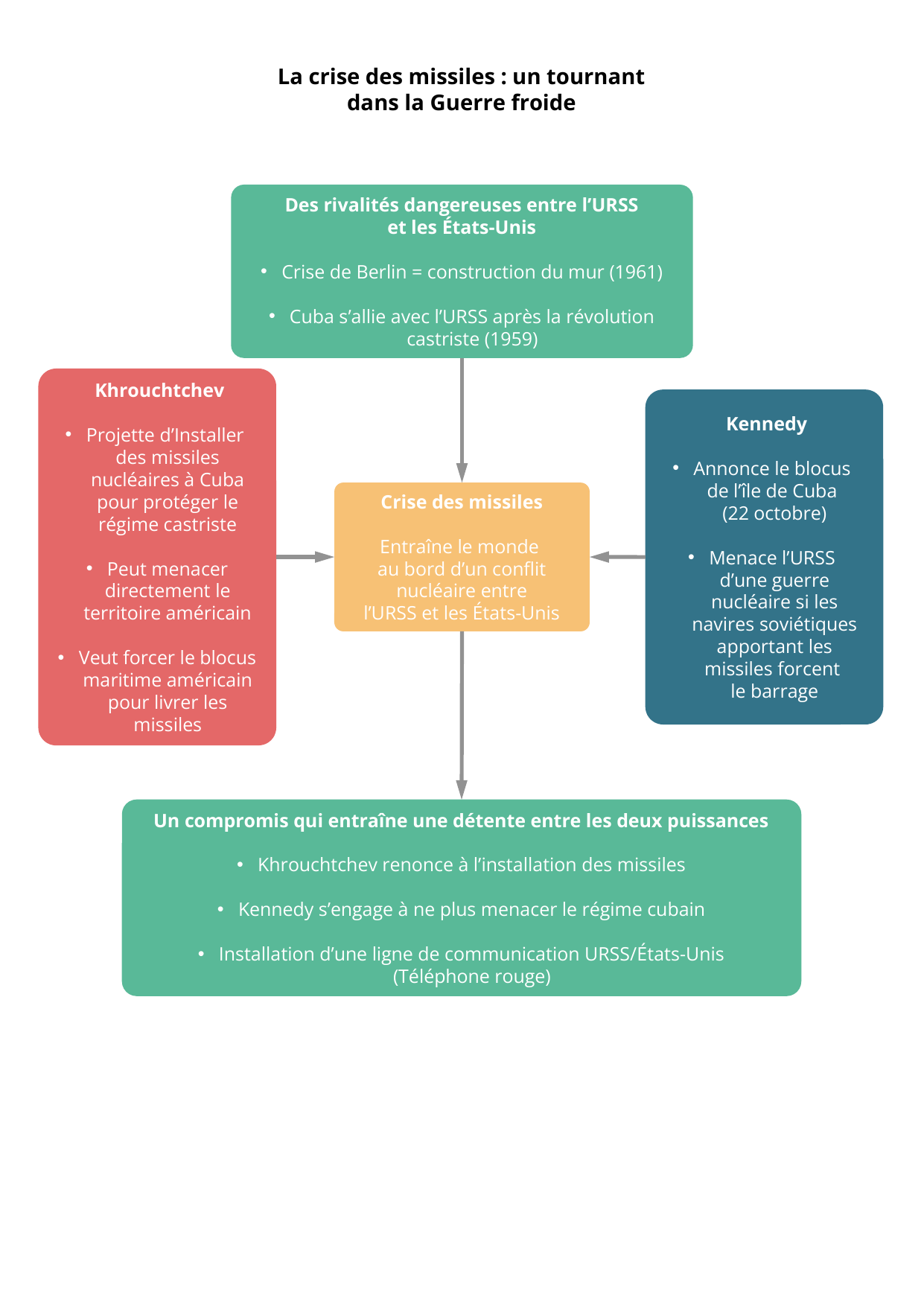

La crise des missiles : un tournant dans la Guerre froide
 Des rivalités dangereuses entre l’URSS
et les États-Unis

Crise de Berlin = construction du mur (1961)

Cuba s’allie avec l’URSS après la révolution castriste (1959)
 Khrouchtchev

Projette d’Installer
des missiles nucléaires à Cuba pour protéger le régime castriste

Peut menacer directement le territoire américain

Veut forcer le blocus maritime américain pour livrer les missiles
 Kennedy

Annonce le blocus
de l’île de Cuba
(22 octobre)

Menace l’URSS
d’une guerre nucléaire si les navires soviétiques apportant les missiles forcent
le barrage
Crise des missiles

Entraîne le monde
au bord d’un conflit nucléaire entre
l’URSS et les États-Unis
Un compromis qui entraîne une détente entre les deux puissances

Khrouchtchev renonce à l’installation des missiles

Kennedy s’engage à ne plus menacer le régime cubain

Installation d’une ligne de communication URSS/États-Unis (Téléphone rouge)